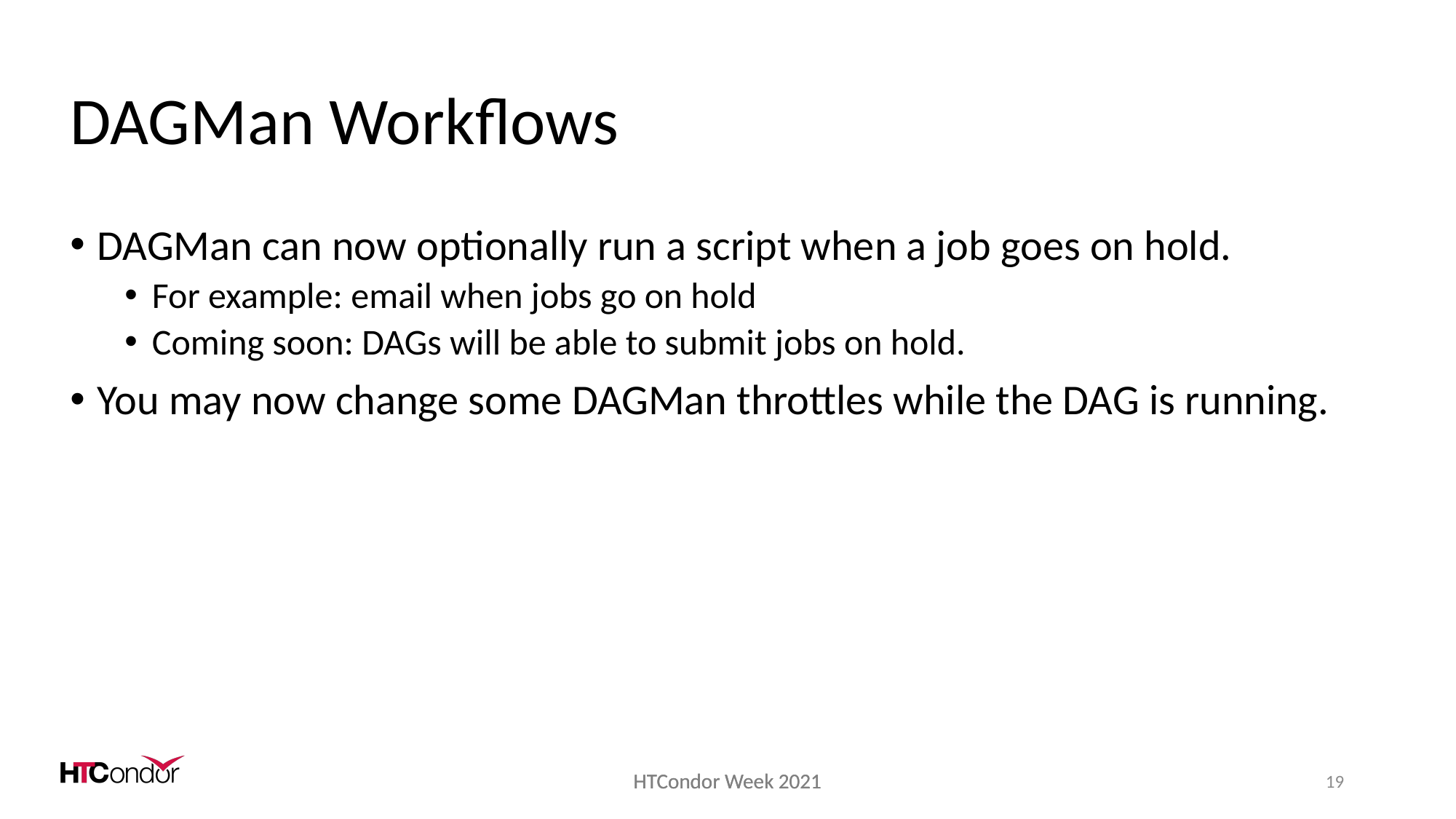

# DAGMan Workflows
DAGMan can now optionally run a script when a job goes on hold.
For example: email when jobs go on hold
Coming soon: DAGs will be able to submit jobs on hold.
You may now change some DAGMan throttles while the DAG is running.
19